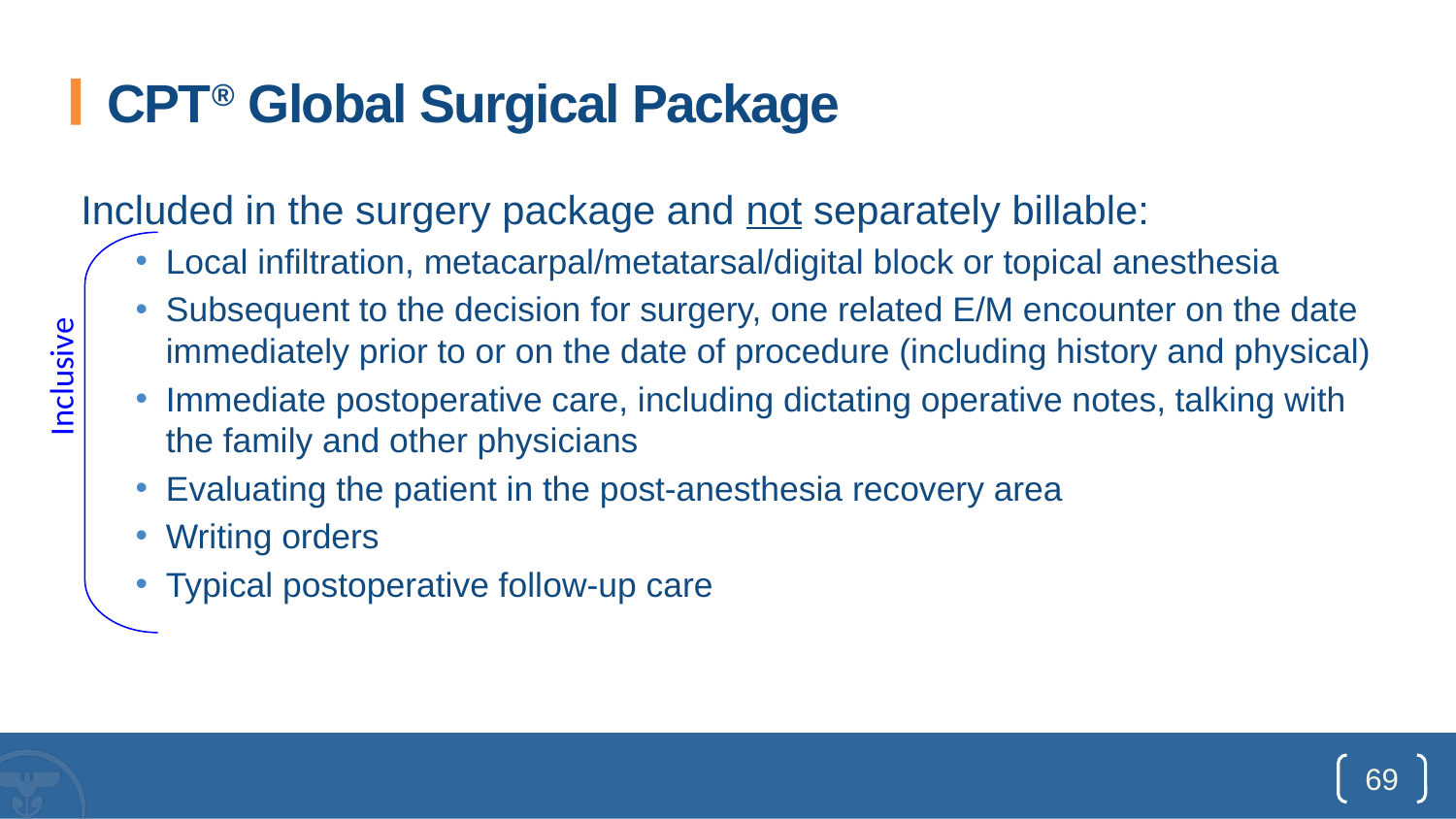

# CPT® Global Surgical Package
Included in the surgery package and not separately billable:
Local infiltration, metacarpal/metatarsal/digital block or topical anesthesia
Subsequent to the decision for surgery, one related E/M encounter on the date immediately prior to or on the date of procedure (including history and physical)
Immediate postoperative care, including dictating operative notes, talking with the family and other physicians
Evaluating the patient in the post-anesthesia recovery area
Writing orders
Typical postoperative follow-up care

Inclusive
69